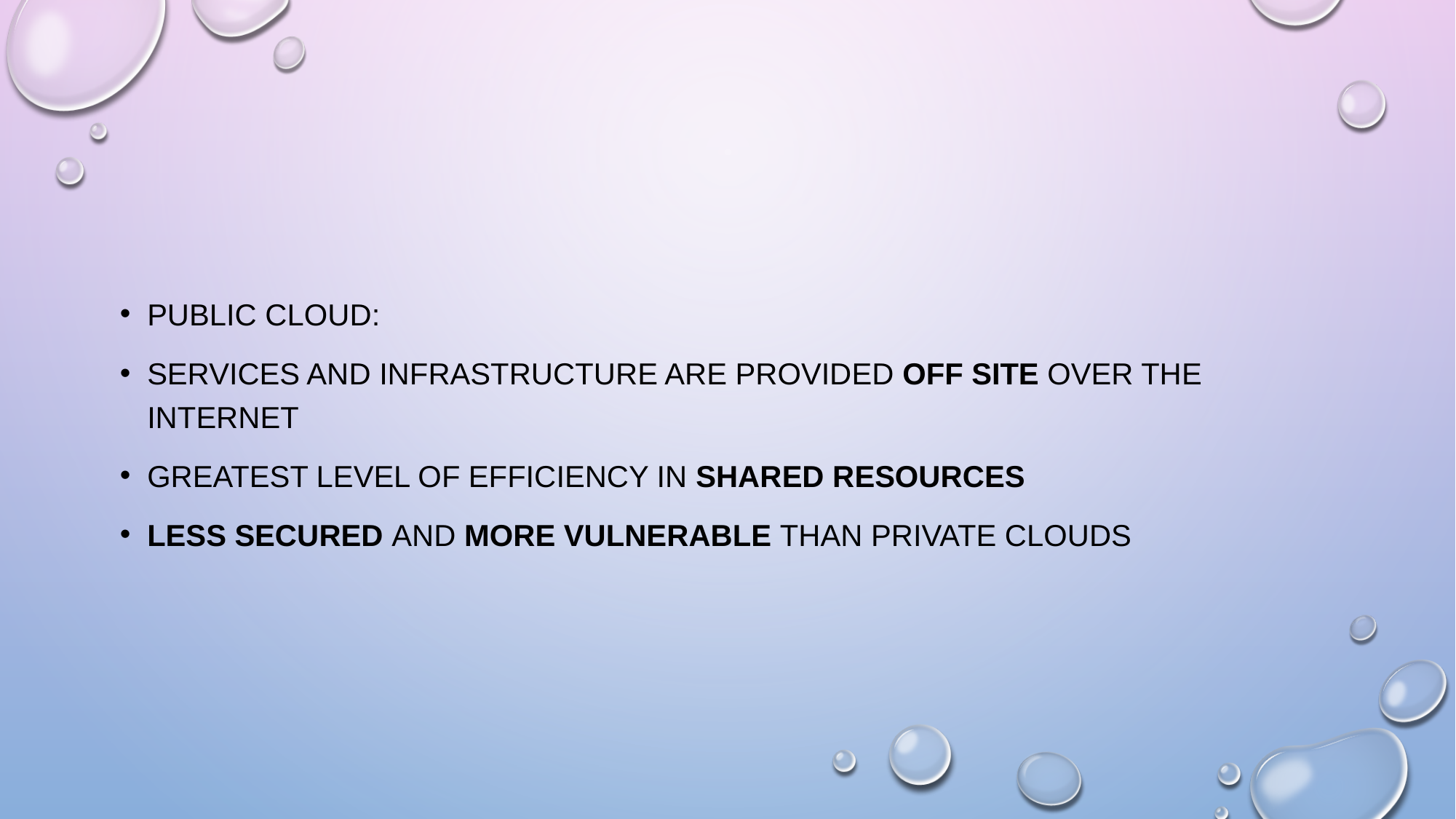

#
PUBLIC CLOUD:
SERVICES AND INFRASTRUCTURE ARE PROVIDED OFF SITE OVER THE INTERNET
GREATEST LEVEL OF EFFICIENCY IN SHARED RESOURCES
LESS SECURED AND MORE VULNERABLE THAN PRIVATE CLOUDS